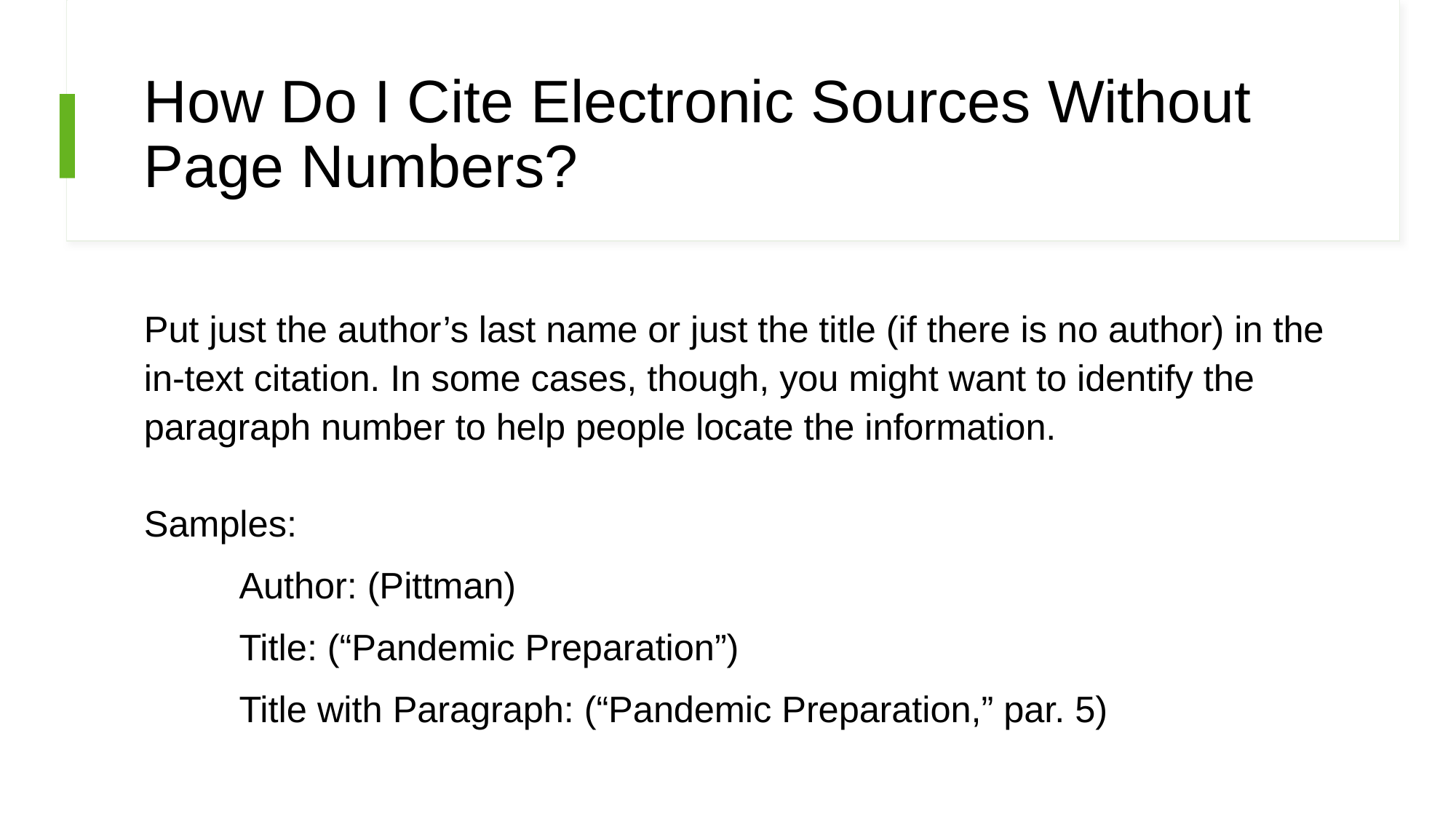

# How Do I Cite Electronic Sources Without Page Numbers?
Put just the author’s last name or just the title (if there is no author) in the in-text citation. In some cases, though, you might want to identify the paragraph number to help people locate the information.
Samples:
	Author: (Pittman)
	Title: (“Pandemic Preparation”)
	Title with Paragraph: (“Pandemic Preparation,” par. 5)